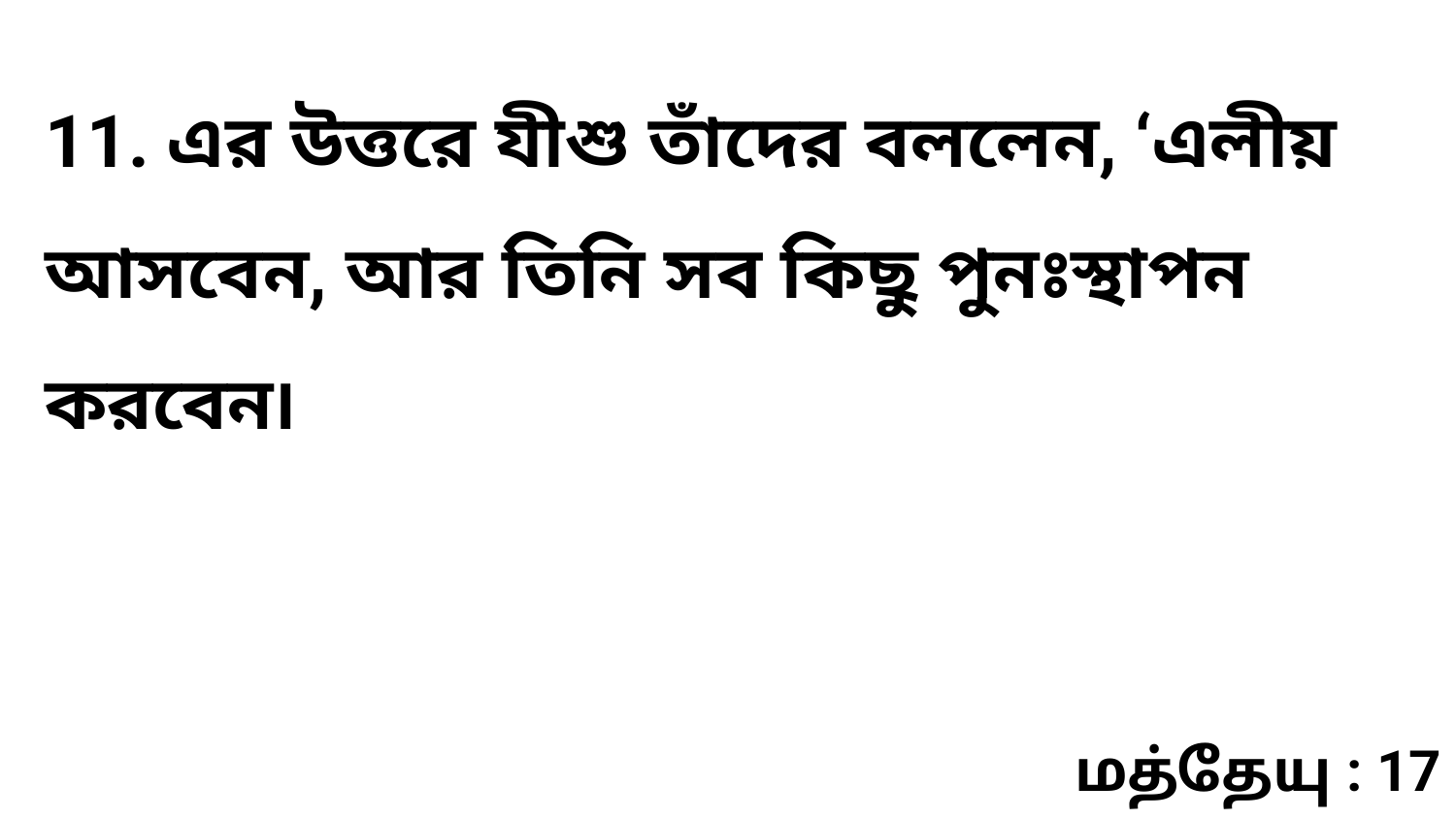

11. এর উত্তরে যীশু তাঁদের বললেন, ‘এলীয় আসবেন, আর তিনি সব কিছু পুনঃস্থাপন করবেন৷
மத்தேயு : 17